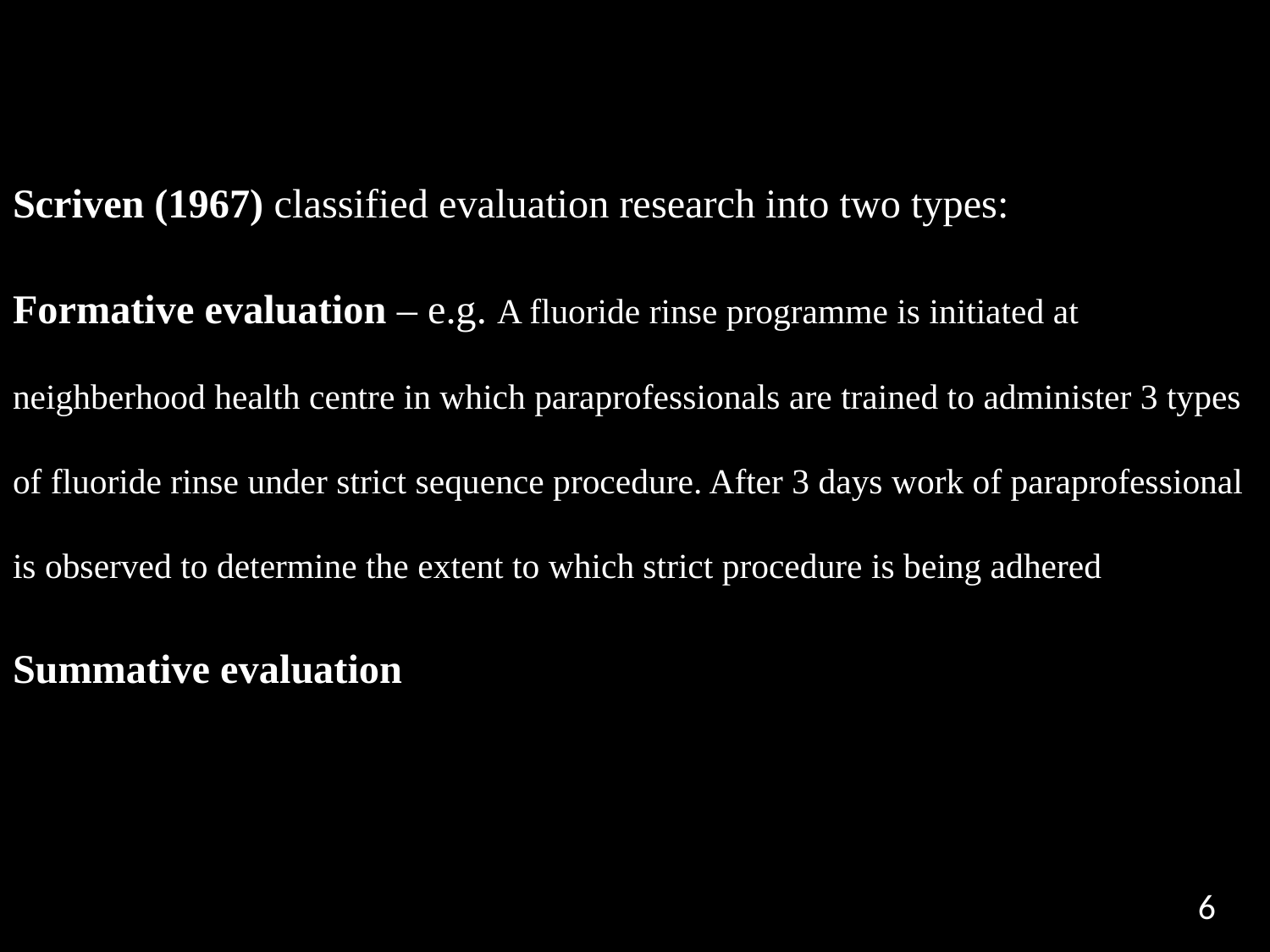

Scriven (1967) classified evaluation research into two types:
Formative evaluation – e.g. A fluoride rinse programme is initiated at neighberhood health centre in which paraprofessionals are trained to administer 3 types of fluoride rinse under strict sequence procedure. After 3 days work of paraprofessional is observed to determine the extent to which strict procedure is being adhered
Summative evaluation

6